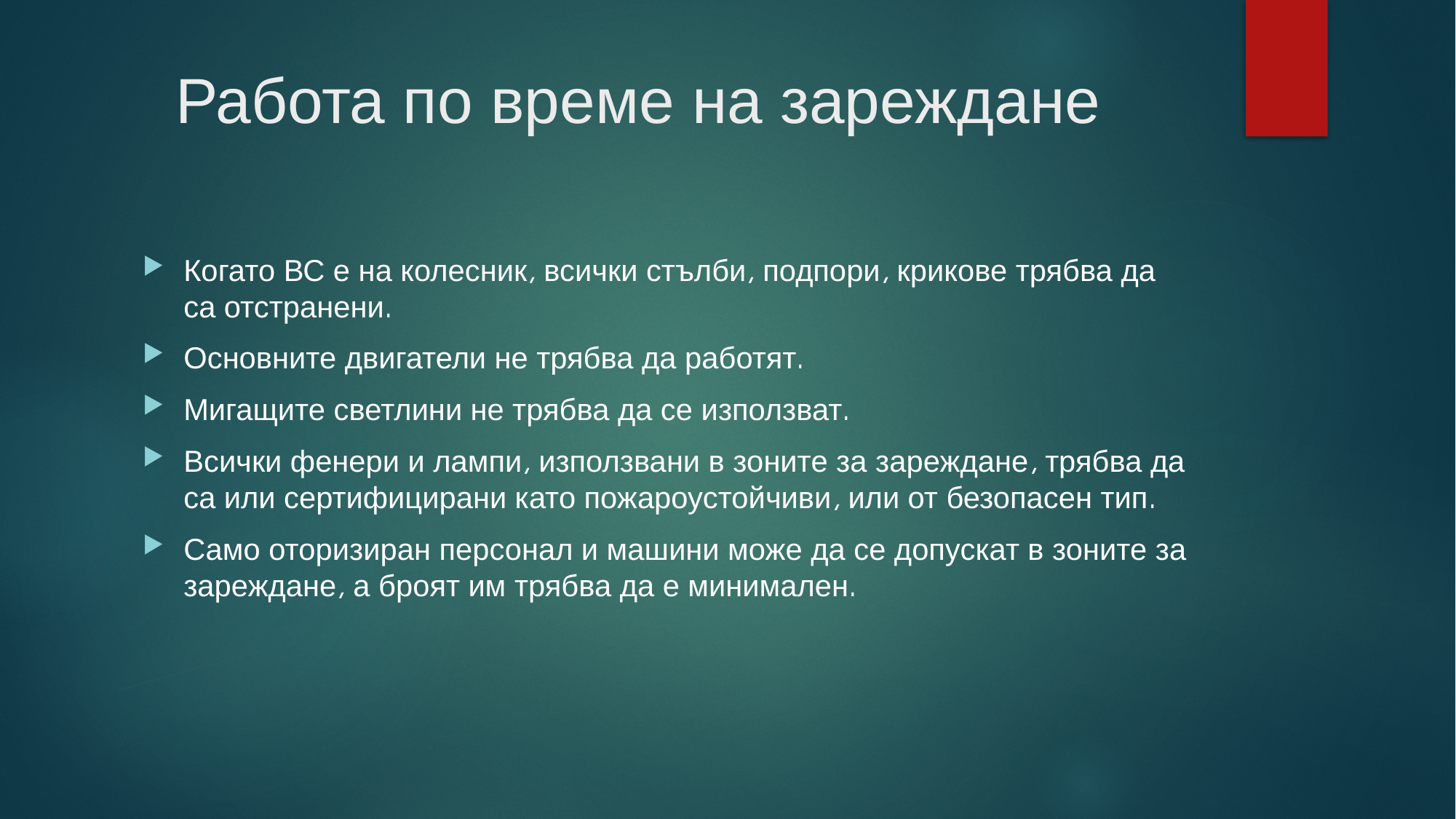

# Работа по време на зареждане
Когато ВС е на колесник, всички стълби, подпори, крикове трябва да са отстранени.
Основните двигатели не трябва да работят.
Мигащите светлини не трябва да се използват.
Всички фенери и лампи, използвани в зоните за зареждане, трябва да са или сертифицирани като пожароустойчиви, или от безопасен тип.
Само оторизиран персонал и машини може да се допускат в зоните за зареждане, а броят им трябва да е минимален.